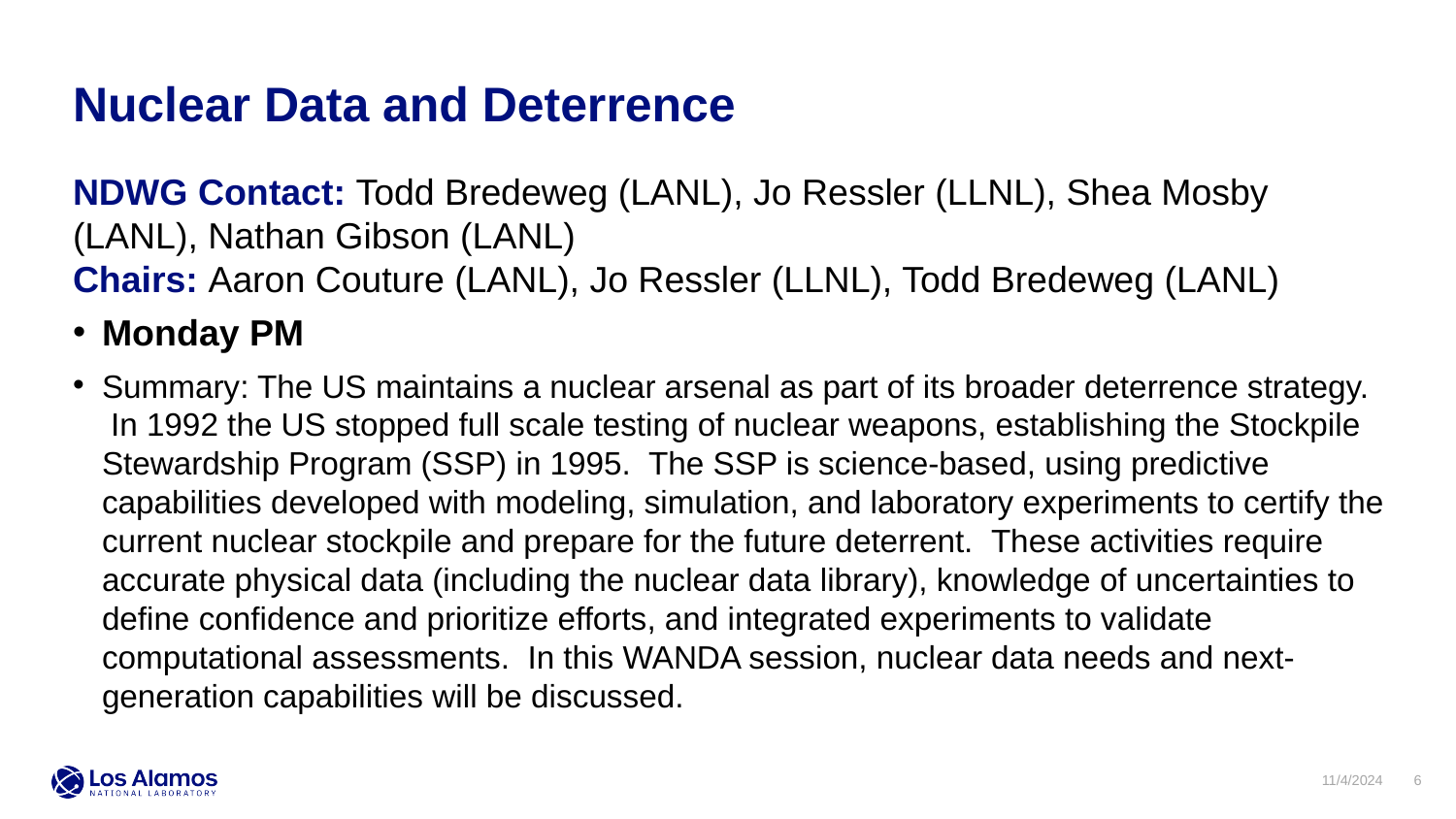

Nuclear Data and Deterrence
NDWG Contact: Todd Bredeweg (LANL), Jo Ressler (LLNL), Shea Mosby (LANL), Nathan Gibson (LANL)
Chairs: Aaron Couture (LANL), Jo Ressler (LLNL), Todd Bredeweg (LANL)
Monday PM
Summary: The US maintains a nuclear arsenal as part of its broader deterrence strategy.  In 1992 the US stopped full scale testing of nuclear weapons, establishing the Stockpile Stewardship Program (SSP) in 1995.  The SSP is science-based, using predictive capabilities developed with modeling, simulation, and laboratory experiments to certify the current nuclear stockpile and prepare for the future deterrent.  These activities require accurate physical data (including the nuclear data library), knowledge of uncertainties to define confidence and prioritize efforts, and integrated experiments to validate computational assessments.  In this WANDA session, nuclear data needs and next-generation capabilities will be discussed.